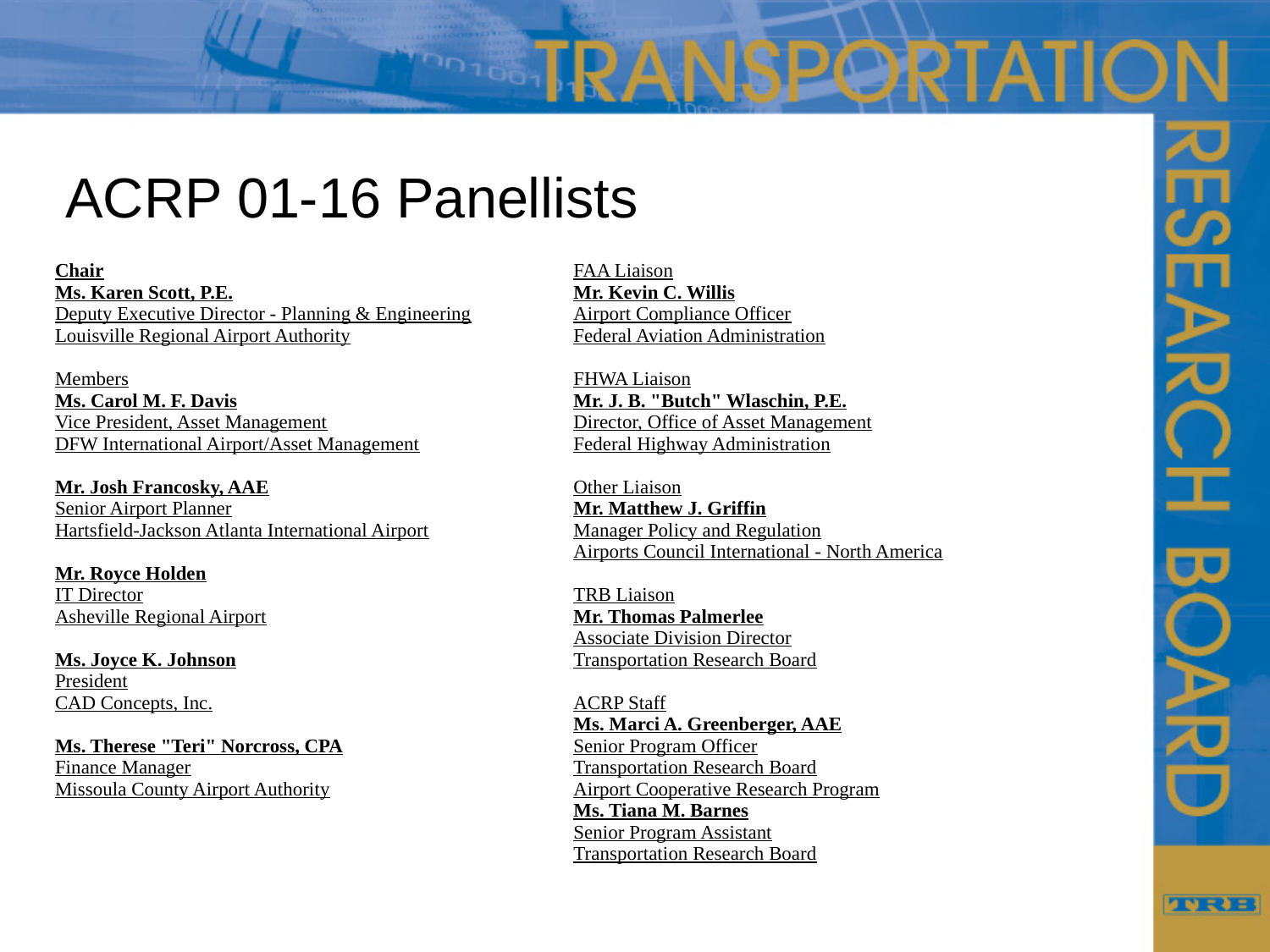

# ACRP 01-16 Panellists
| Chair Ms. Karen Scott, P.E. Deputy Executive Director - Planning & Engineering Louisville Regional Airport Authority Members Ms. Carol M. F. Davis Vice President, Asset Management DFW International Airport/Asset Management Mr. Josh Francosky, AAE Senior Airport Planner Hartsfield-Jackson Atlanta International Airport Mr. Royce Holden IT Director Asheville Regional Airport Ms. Joyce K. Johnson President CAD Concepts, Inc. Ms. Therese "Teri" Norcross, CPA Finance Manager Missoula County Airport Authority | FAA Liaison Mr. Kevin C. Willis Airport Compliance Officer Federal Aviation Administration FHWA Liaison Mr. J. B. "Butch" Wlaschin, P.E. Director, Office of Asset Management Federal Highway Administration Other Liaison Mr. Matthew J. Griffin Manager Policy and Regulation Airports Council International - North America TRB Liaison Mr. Thomas Palmerlee Associate Division Director Transportation Research Board ACRP Staff Ms. Marci A. Greenberger, AAE Senior Program Officer Transportation Research Board Airport Cooperative Research Program Ms. Tiana M. Barnes Senior Program Assistant Transportation Research Board |
| --- | --- |